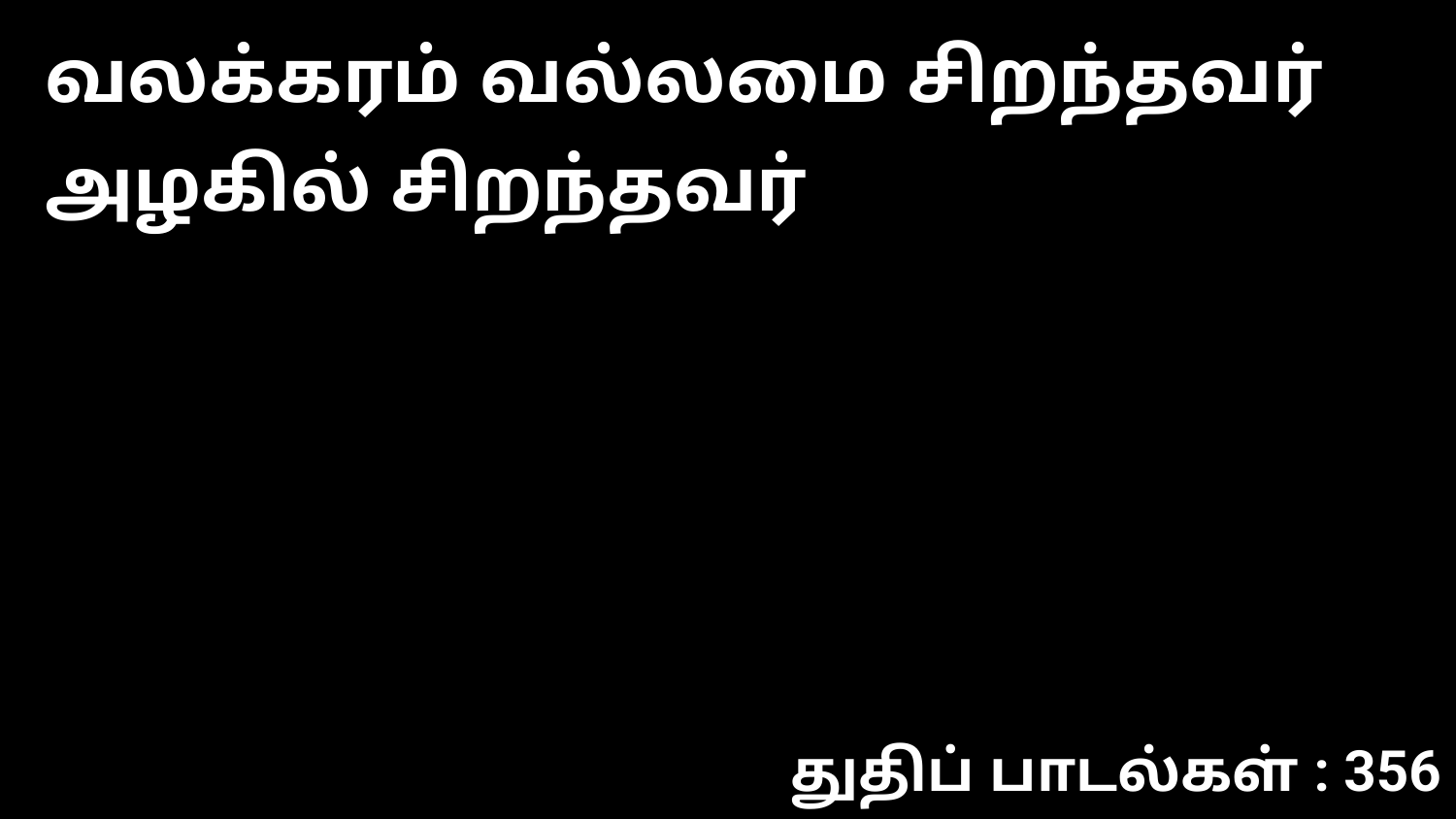

வலக்கரம் வல்லமை சிறந்தவர் அழகில் சிறந்தவர்
துதிப் பாடல்கள் : 356